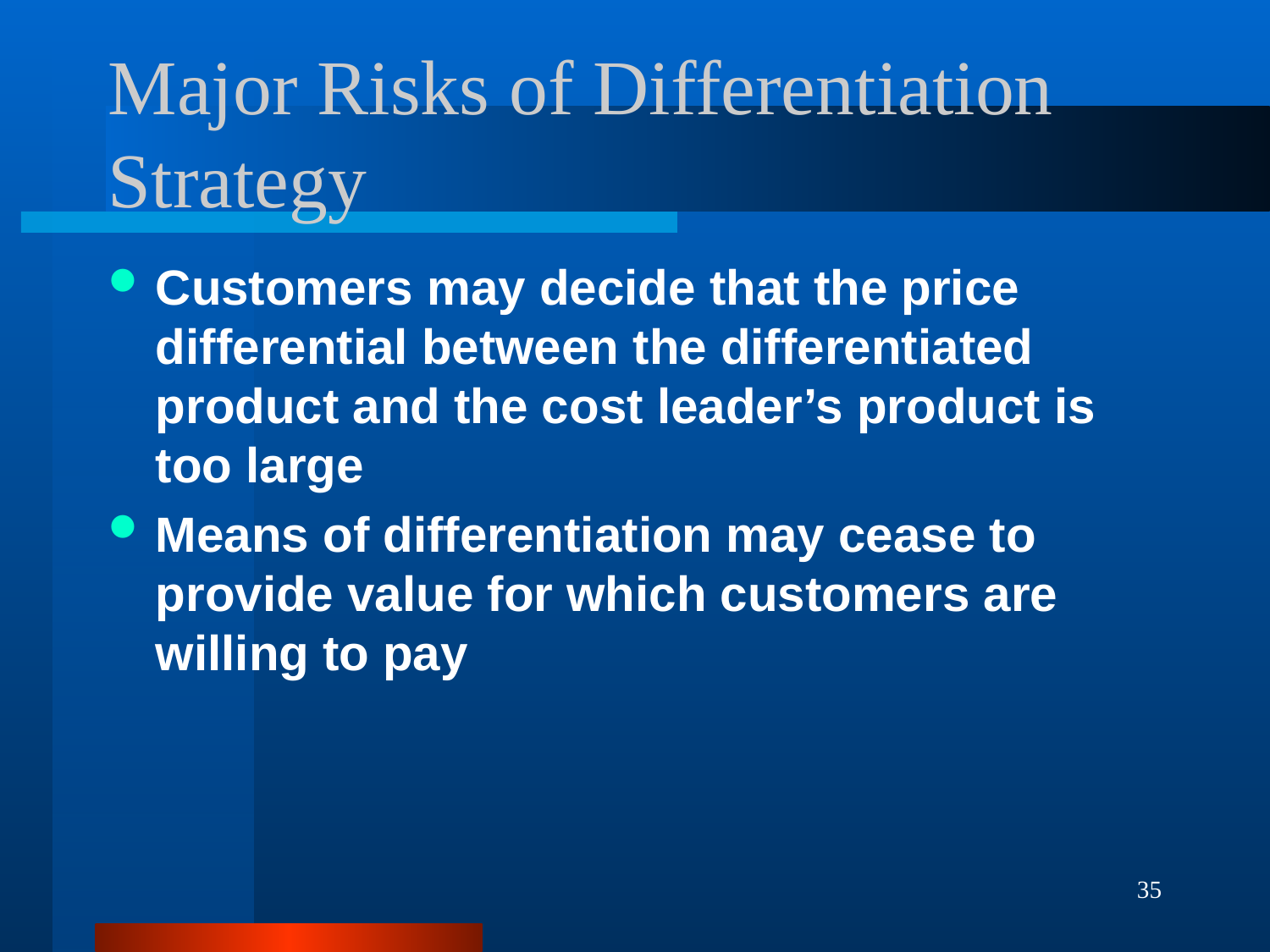

# Major Risks of Differentiation Strategy
Customers may decide that the price differential between the differentiated product and the cost leader’s product is too large
Means of differentiation may cease to provide value for which customers are willing to pay
35